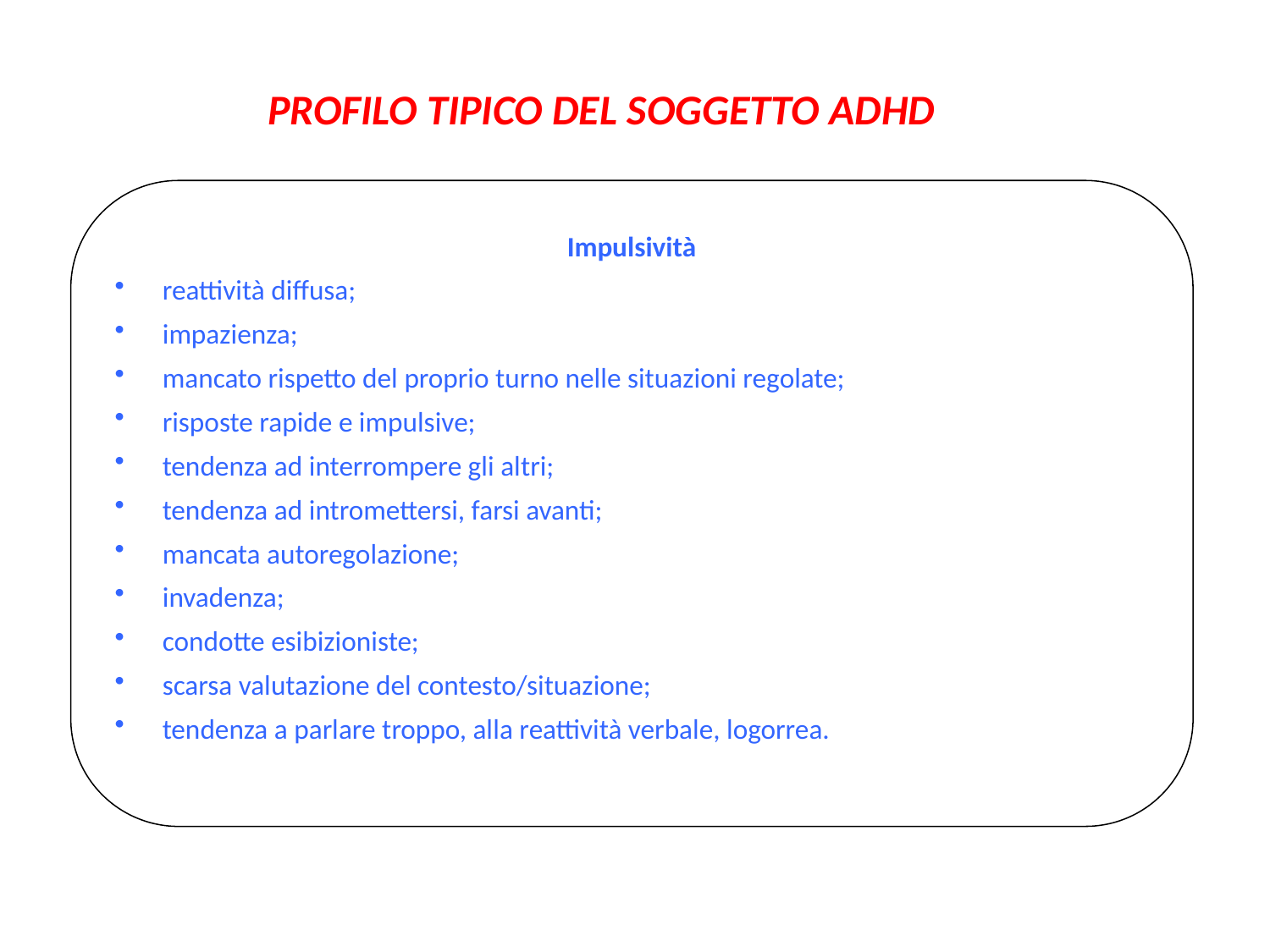

PROFILO TIPICO DEL SOGGETTO ADHD
Impulsività
reattività diffusa;
impazienza;
mancato rispetto del proprio turno nelle situazioni regolate;
risposte rapide e impulsive;
tendenza ad interrompere gli altri;
tendenza ad intromettersi, farsi avanti;
mancata autoregolazione;
invadenza;
condotte esibizioniste;
scarsa valutazione del contesto/situazione;
tendenza a parlare troppo, alla reattività verbale, logorrea.